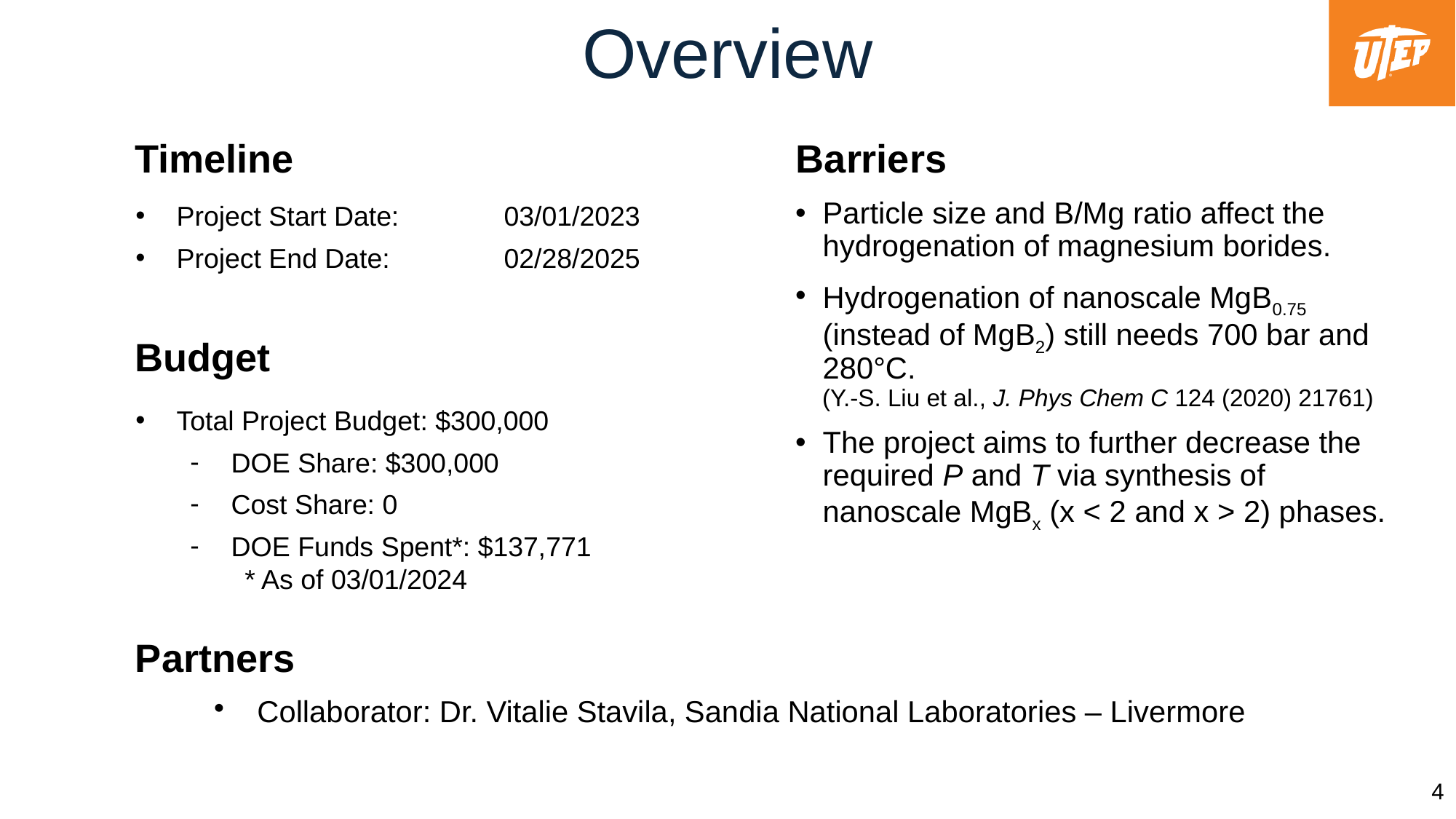

Overview
Timeline
Barriers
Particle size and B/Mg ratio affect the hydrogenation of magnesium borides.
Hydrogenation of nanoscale MgB0.75 (instead of MgB2) still needs 700 bar and 280°C.
    (Y.-S. Liu et al., J. Phys Chem C 124 (2020) 21761)
The project aims to further decrease the required P and T via synthesis of nanoscale MgBx (x < 2 and x > 2) phases.
Project Start Date: 	03/01/2023
Project End Date: 	02/28/2025

Budget
Total Project Budget: $300,000
DOE Share: $300,000
Cost Share: 0
DOE Funds Spent*: $137,771
	* As of 03/01/2024

Partners
Collaborator: Dr. Vitalie Stavila, Sandia National Laboratories – Livermore

4